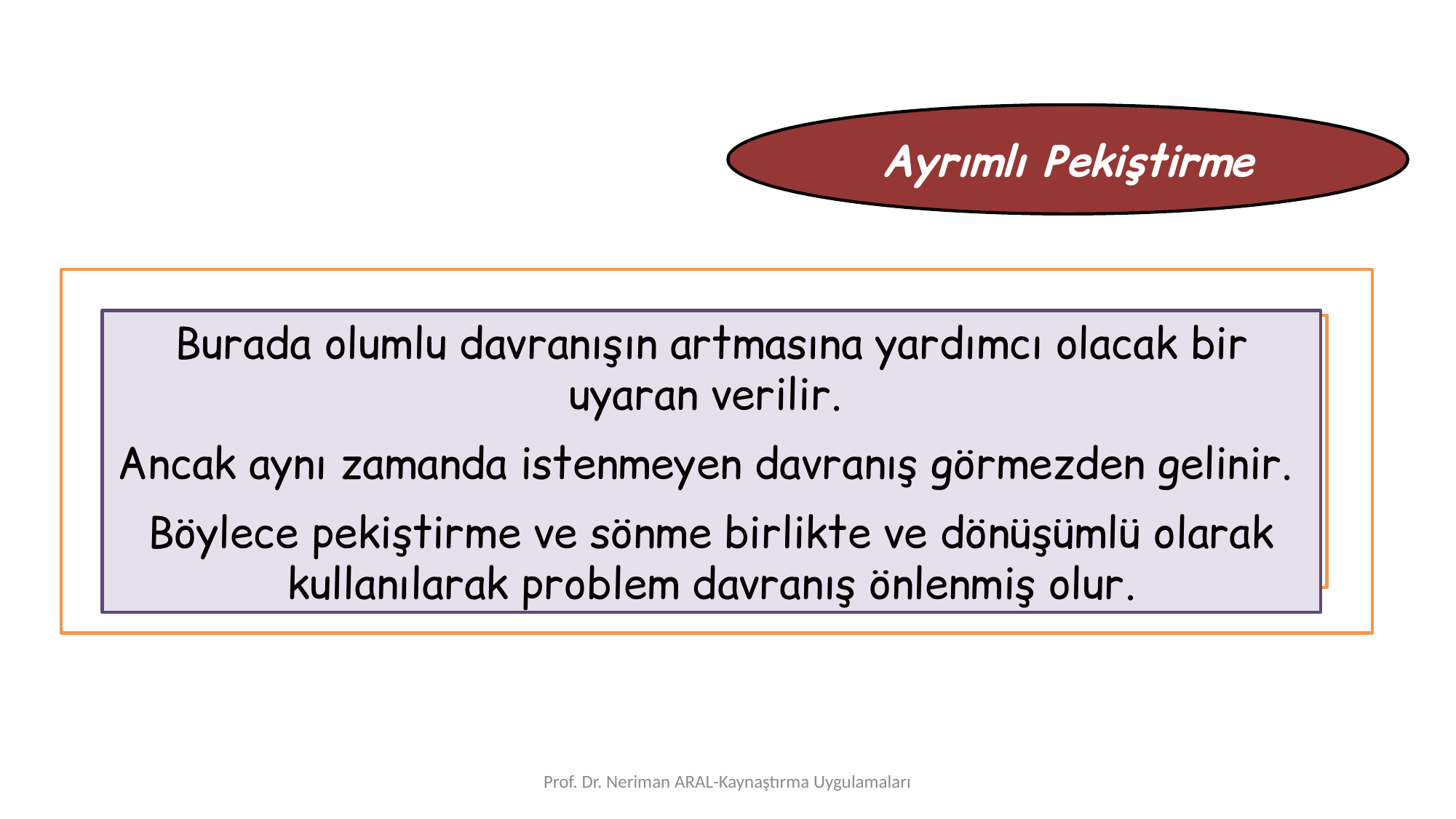

Ayrımlı Pekiştirme

Burada olumlu davranışın artmasına yardımcı olacak bir uyaran verilir.
Ancak aynı zamanda istenmeyen davranış görmezden gelinir.
Böylece pekiştirme ve sönme birlikte ve dönüşümlü olarak kullanılarak problem davranış önlenmiş olur.
Prof. Dr. Neriman ARAL-Kaynaştırma Uygulamaları